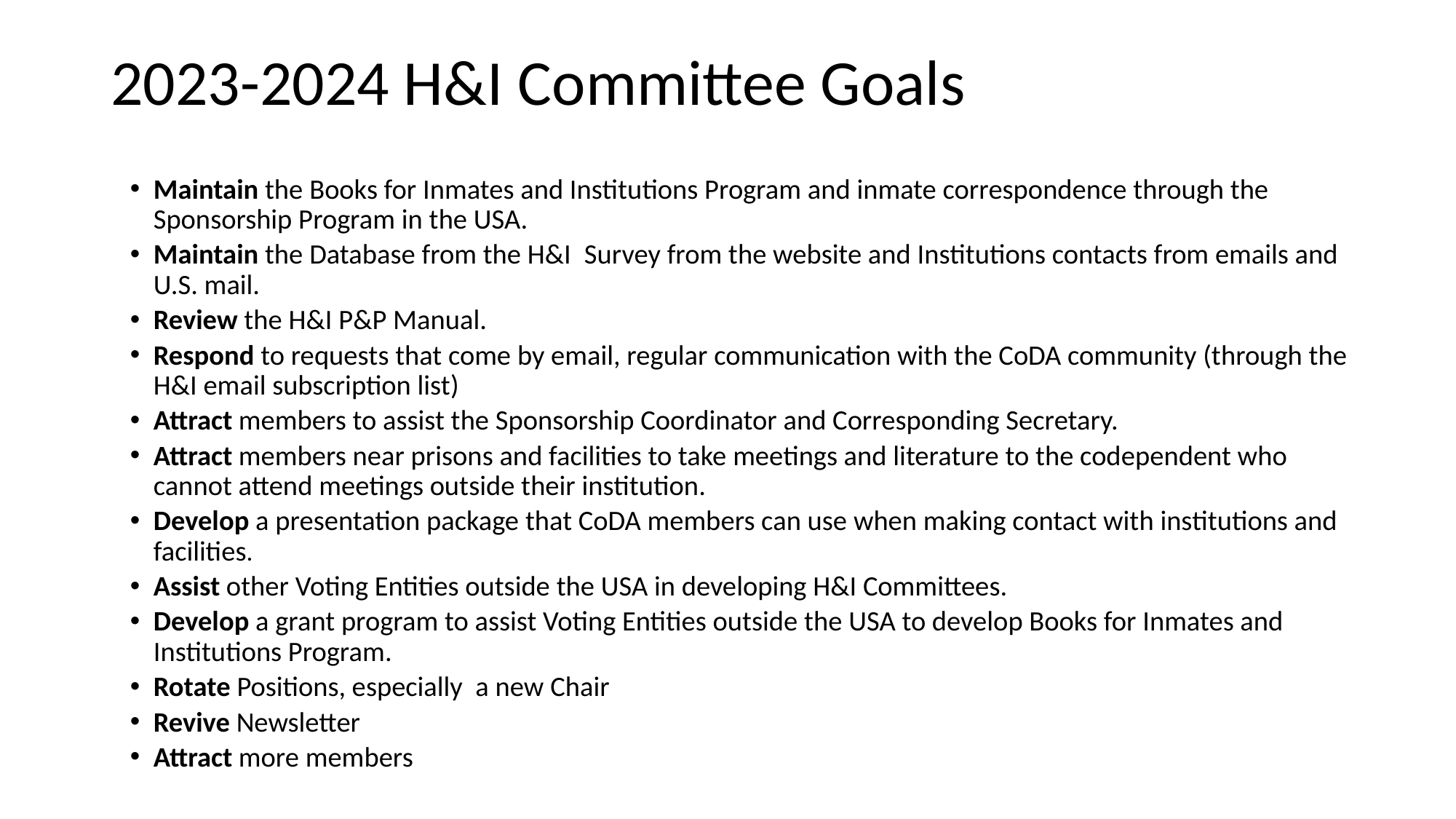

# 2023-2024 H&I Committee Goals
Maintain the Books for Inmates and Institutions Program and inmate correspondence through the Sponsorship Program in the USA.
Maintain the Database from the H&I  Survey from the website and Institutions contacts from emails and U.S. mail.
Review the H&I P&P Manual.
Respond to requests that come by email, regular communication with the CoDA community (through the H&I email subscription list)
Attract members to assist the Sponsorship Coordinator and Corresponding Secretary.
Attract members near prisons and facilities to take meetings and literature to the codependent who cannot attend meetings outside their institution.
Develop a presentation package that CoDA members can use when making contact with institutions and facilities.
Assist other Voting Entities outside the USA in developing H&I Committees.
Develop a grant program to assist Voting Entities outside the USA to develop Books for Inmates and Institutions Program.
Rotate Positions, especially  a new Chair
Revive Newsletter
Attract more members